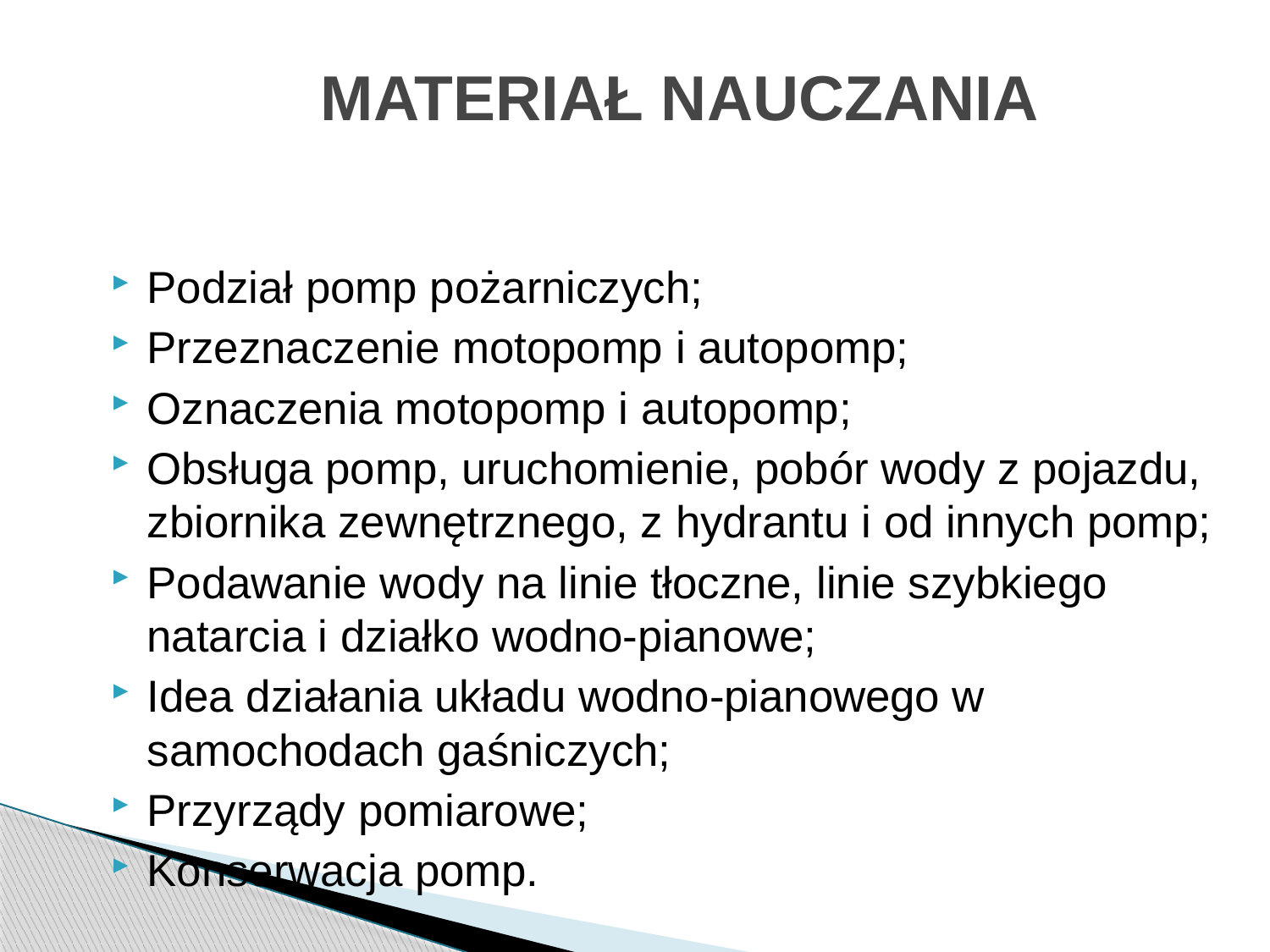

# MATERIAŁ NAUCZANIA

Podział pomp pożarniczych;
Przeznaczenie motopomp i autopomp;
Oznaczenia motopomp i autopomp;
Obsługa pomp, uruchomienie, pobór wody z pojazdu, zbiornika zewnętrznego, z hydrantu i od innych pomp;
Podawanie wody na linie tłoczne, linie szybkiego natarcia i działko wodno-pianowe;
Idea działania układu wodno-pianowego w samochodach gaśniczych;
Przyrządy pomiarowe;
Konserwacja pomp.